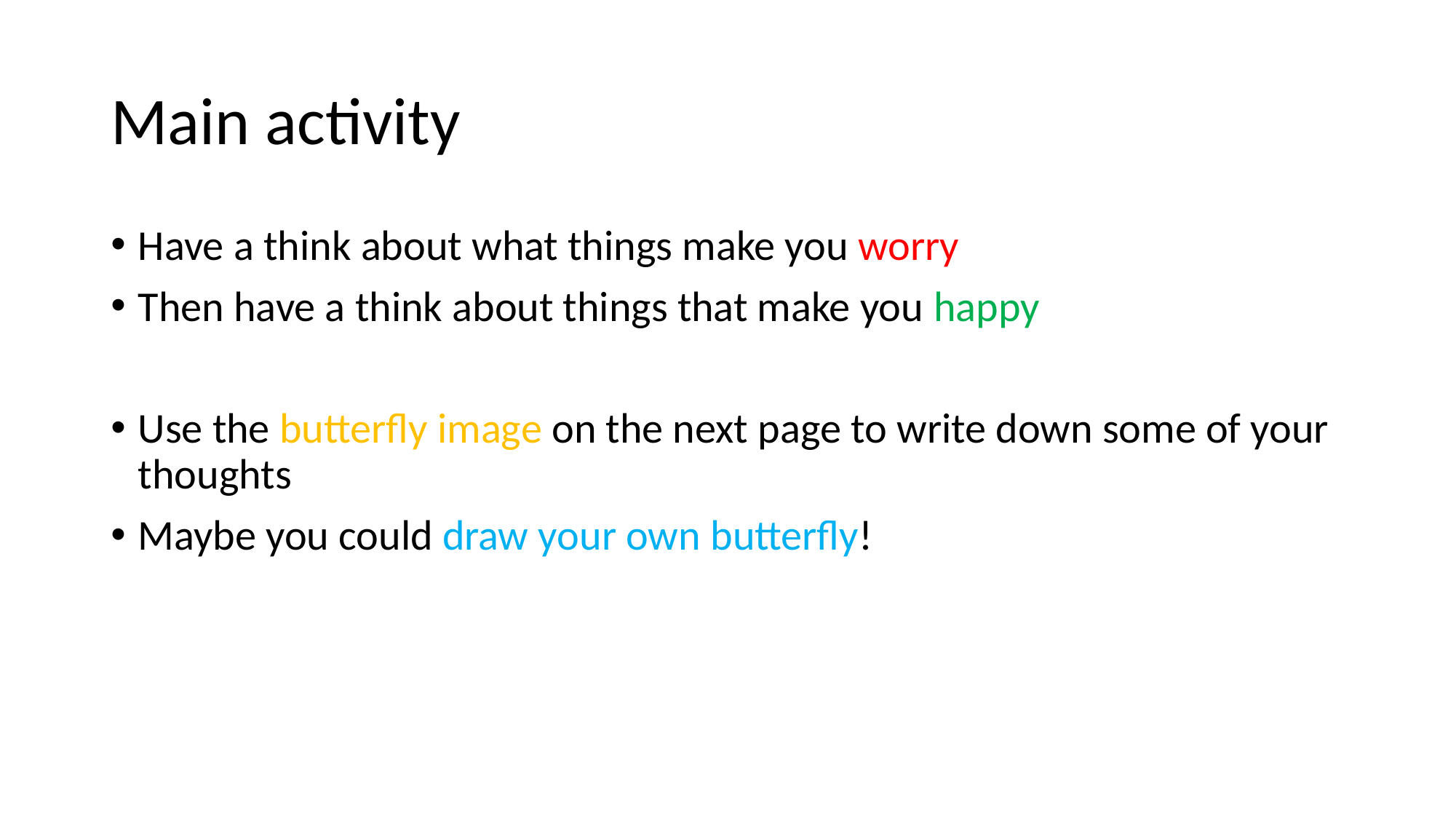

# Main activity
Have a think about what things make you worry
Then have a think about things that make you happy

Use the butterfly image on the next page to write down some of your thoughts
Maybe you could draw your own butterfly!